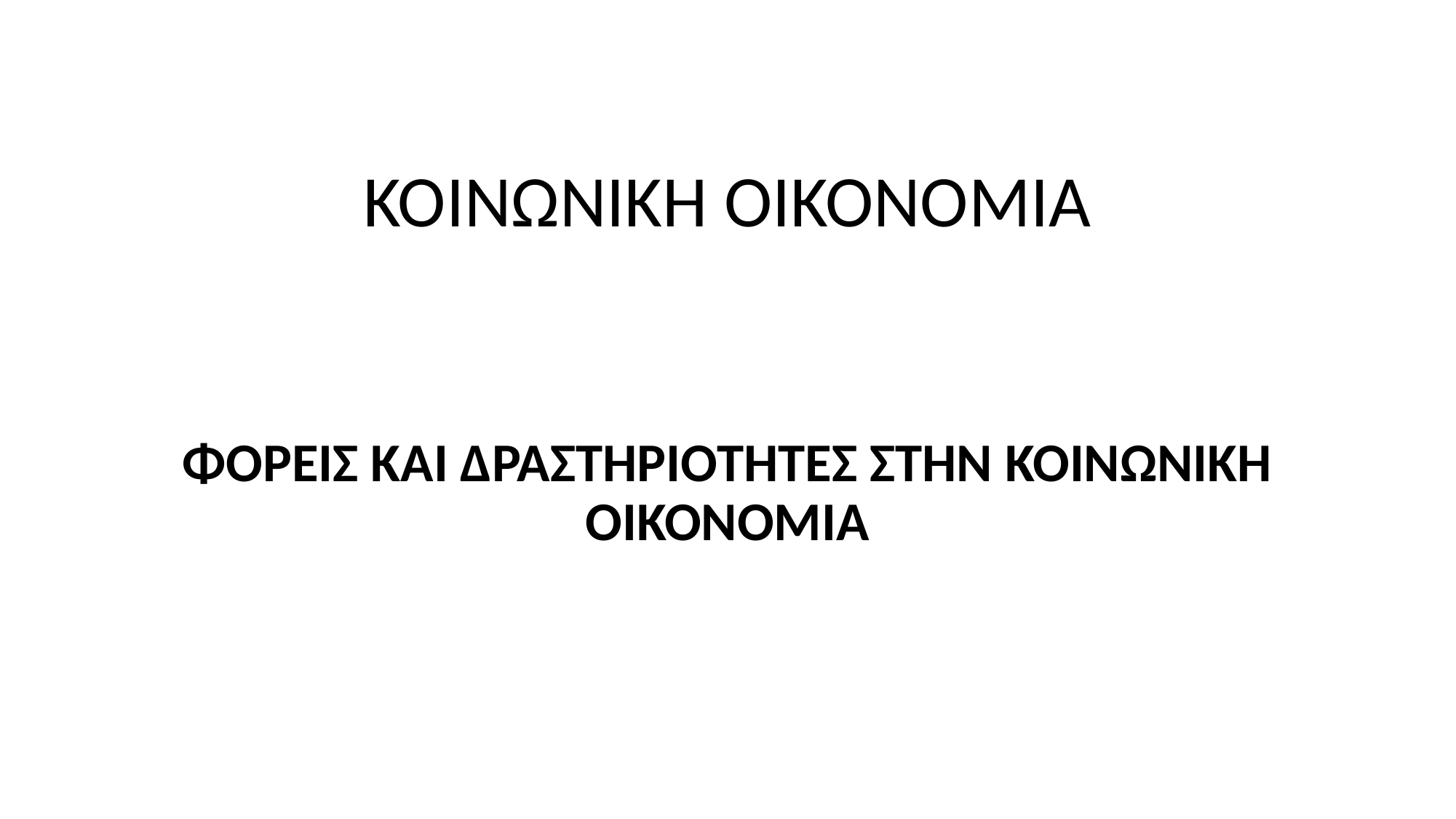

ΚΟΙΝΩΝΙΚΗ ΟΙΚΟΝΟΜΙΑ

ΦΟΡΕΙΣ ΚΑΙ ΔΡΑΣΤΗΡΙΟΤΗΤΕΣ ΣΤΗΝ ΚΟΙΝΩΝΙΚΗ ΟΙΚΟΝΟΜΙΑ